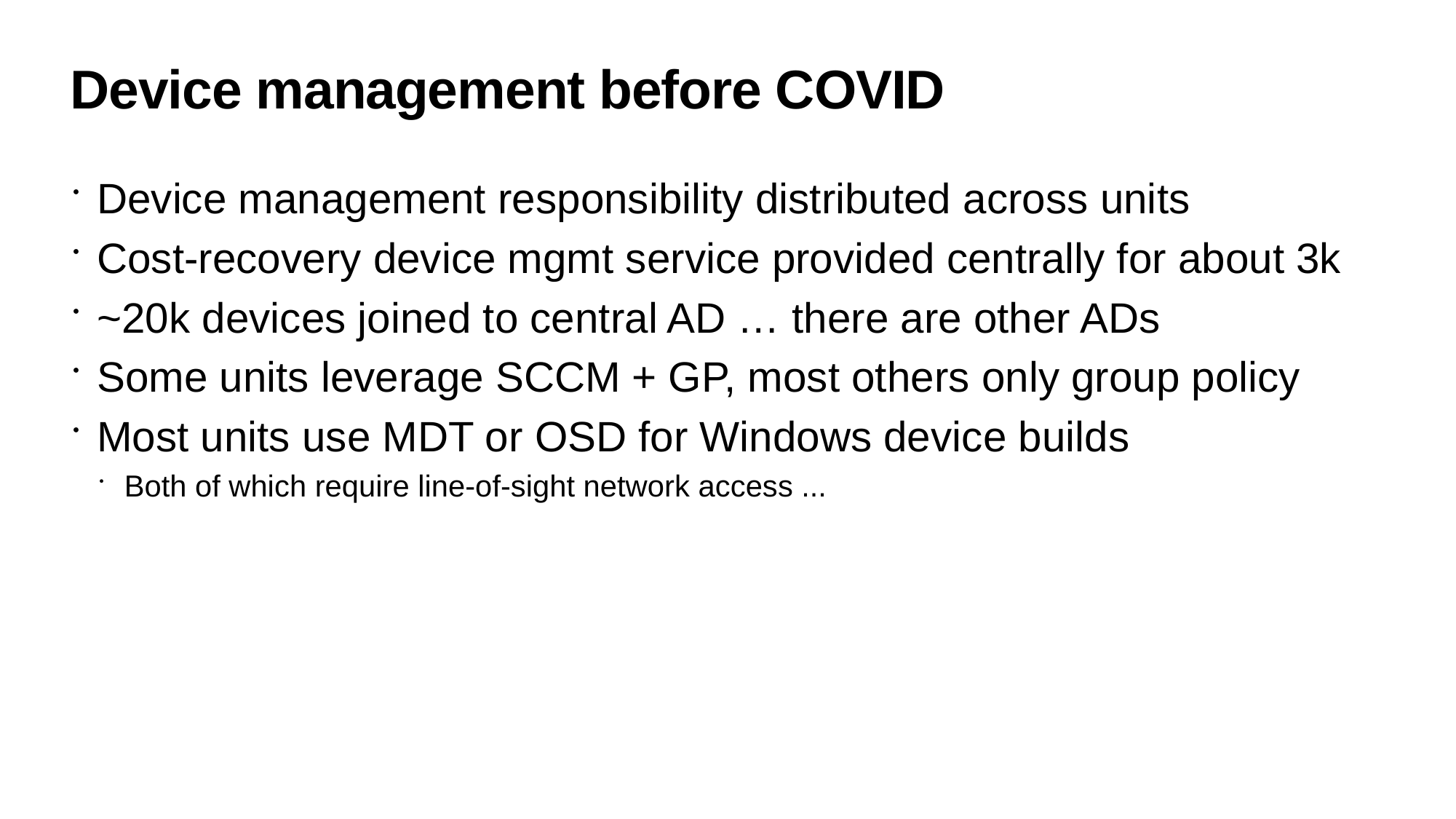

# Device management before COVID
Device management responsibility distributed across units
Cost-recovery device mgmt service provided centrally for about 3k
~20k devices joined to central AD … there are other ADs
Some units leverage SCCM + GP, most others only group policy
Most units use MDT or OSD for Windows device builds
Both of which require line-of-sight network access ...